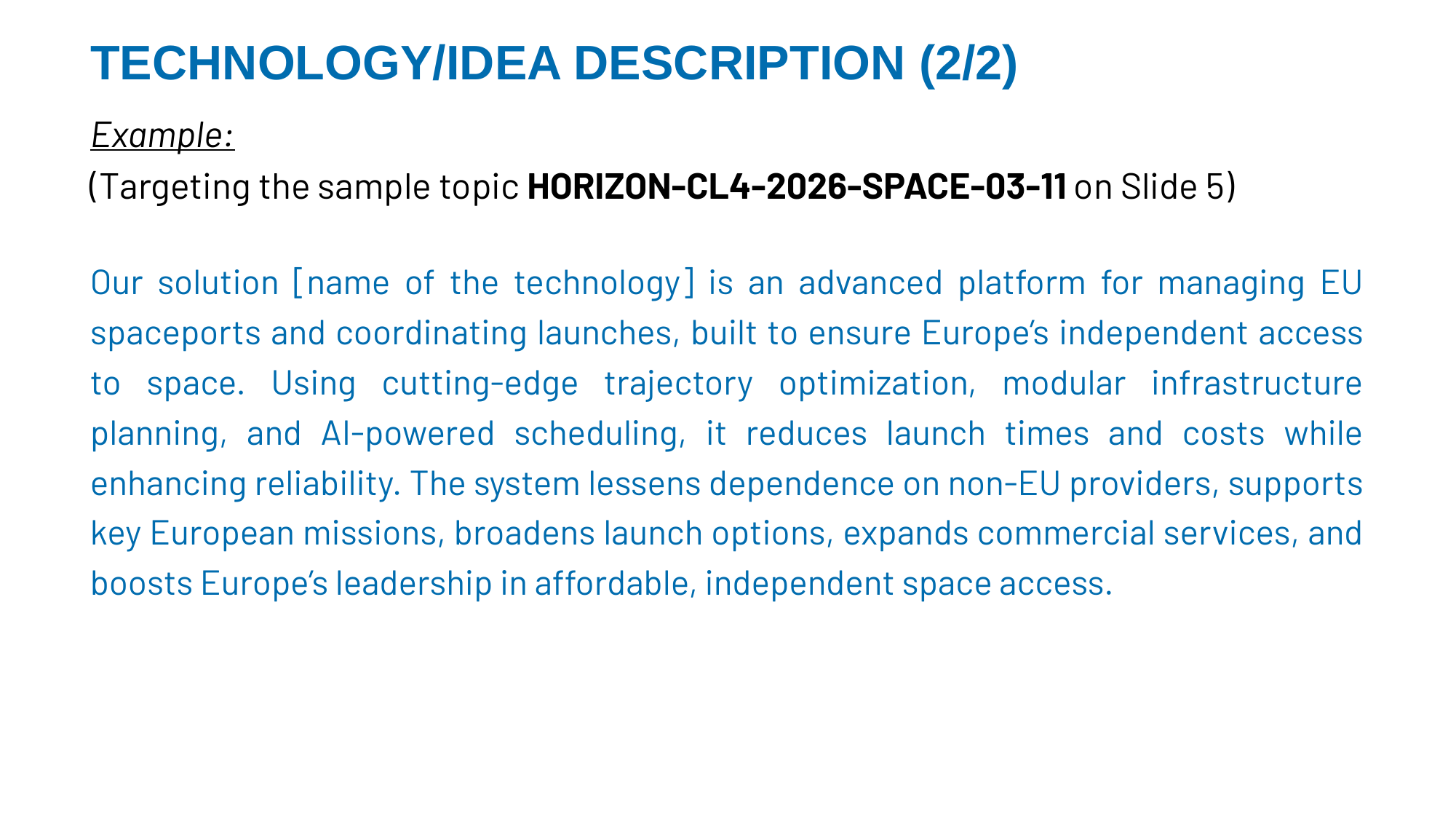

# TECHNOLOGY/IDEA DESCRIPTION (2/2)
Example:
(Targeting the sample topic HORIZON-CL4-2026-SPACE-03-11 on Slide 5)
Our solution [name of the technology] is an advanced platform for managing EU spaceports and coordinating launches, built to ensure Europe’s independent access to space. Using cutting-edge trajectory optimization, modular infrastructure planning, and AI-powered scheduling, it reduces launch times and costs while enhancing reliability. The system lessens dependence on non-EU providers, supports key European missions, broadens launch options, expands commercial services, and boosts Europe’s leadership in affordable, independent space access.